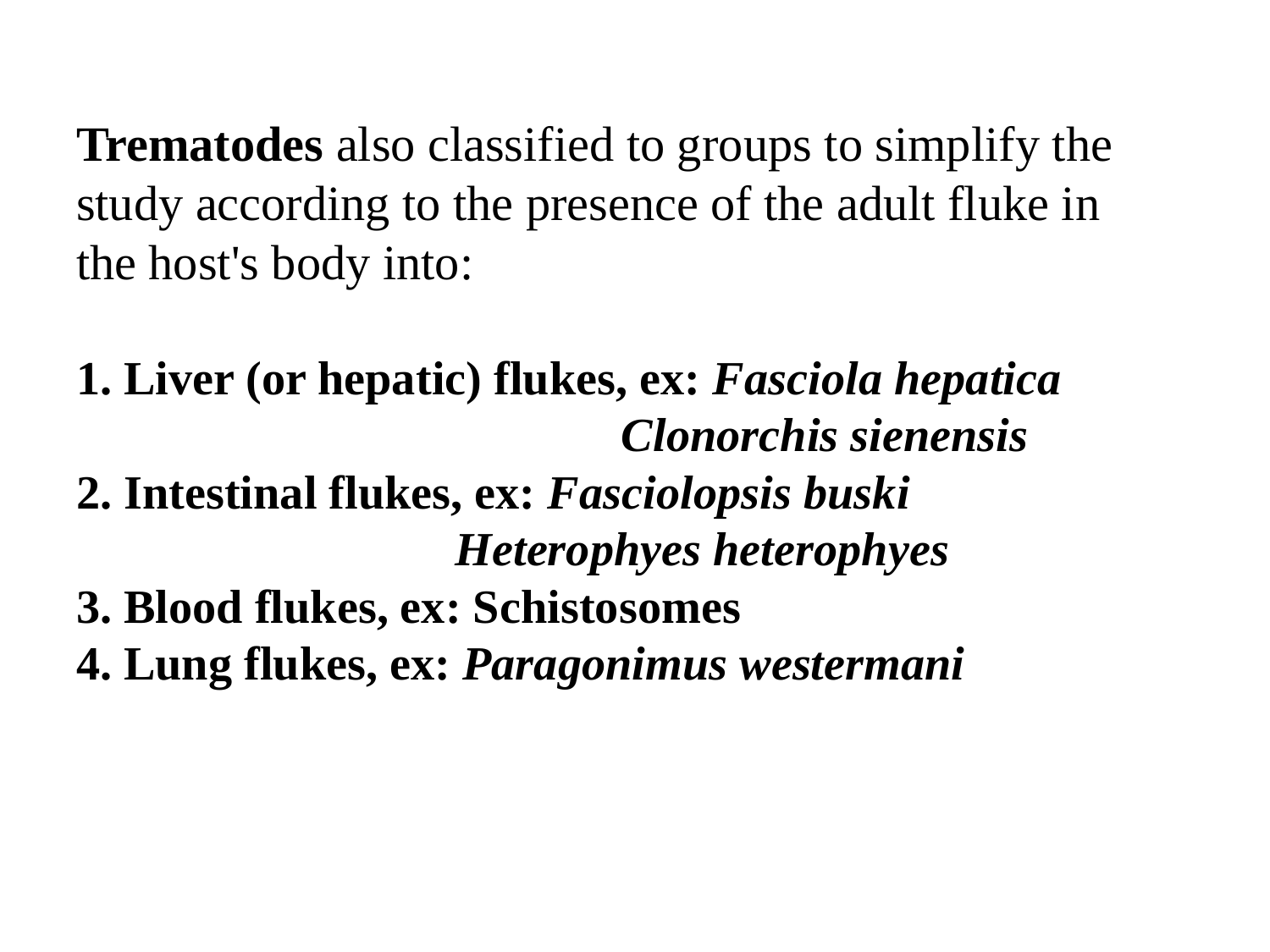

# Trematodes also classified to groups to simplify the study according to the presence of the adult fluke in the host's body into:   1. Liver (or hepatic) flukes, ex: Fasciola hepatica Clonorchis sienensis 2. Intestinal flukes, ex: Fasciolopsis buski Heterophyes heterophyes 3. Blood flukes, ex: Schistosomes 4. Lung flukes, ex: Paragonimus westermani